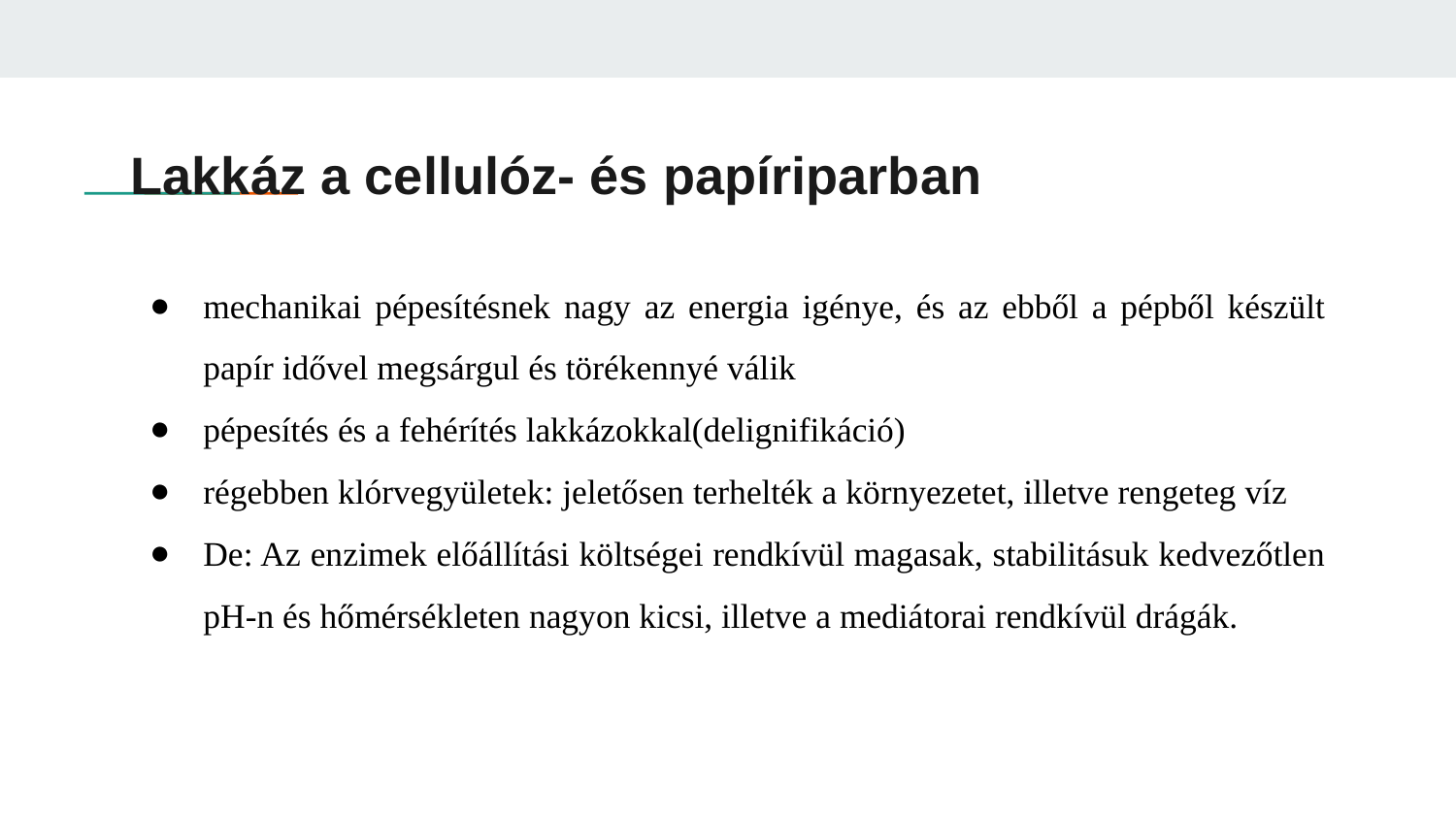

# Lakkáz a cellulóz- és papíriparban
mechanikai pépesítésnek nagy az energia igénye, és az ebből a pépből készült papír idővel megsárgul és törékennyé válik
pépesítés és a fehérítés lakkázokkal(delignifikáció)
régebben klórvegyületek: jeletősen terhelték a környezetet, illetve rengeteg víz
De: Az enzimek előállítási költségei rendkívül magasak, stabilitásuk kedvezőtlen pH-n és hőmérsékleten nagyon kicsi, illetve a mediátorai rendkívül drágák.